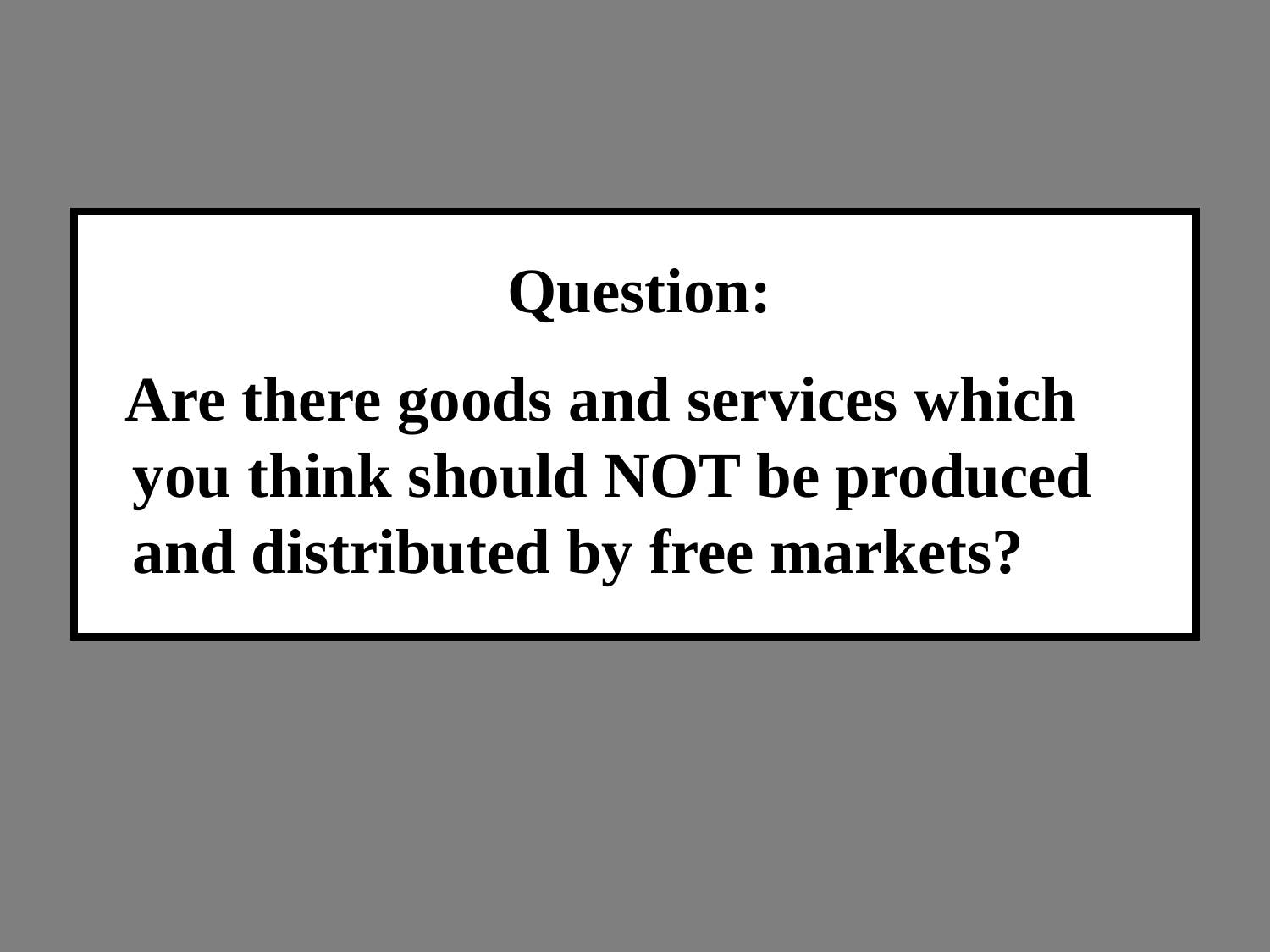

Question:
Are there goods and services which you think should NOT be produced and distributed by free markets?